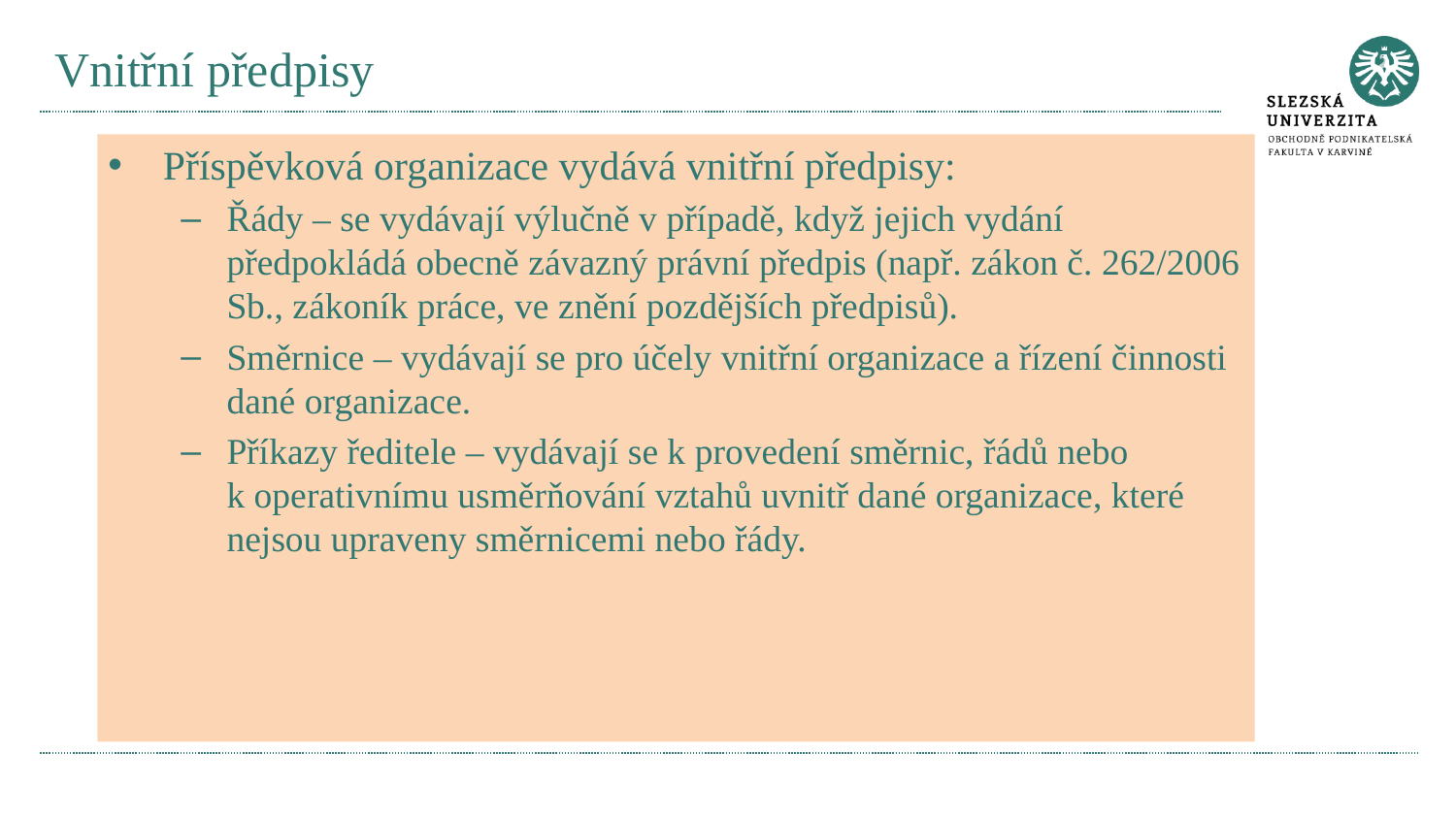

# Vnitřní předpisy
Příspěvková organizace vydává vnitřní předpisy:
Řády – se vydávají výlučně v případě, když jejich vydání předpokládá obecně závazný právní předpis (např. zákon č. 262/2006 Sb., zákoník práce, ve znění pozdějších předpisů).
Směrnice – vydávají se pro účely vnitřní organizace a řízení činnosti dané organizace.
Příkazy ředitele – vydávají se k provedení směrnic, řádů nebo k operativnímu usměrňování vztahů uvnitř dané organizace, které nejsou upraveny směrnicemi nebo řády.